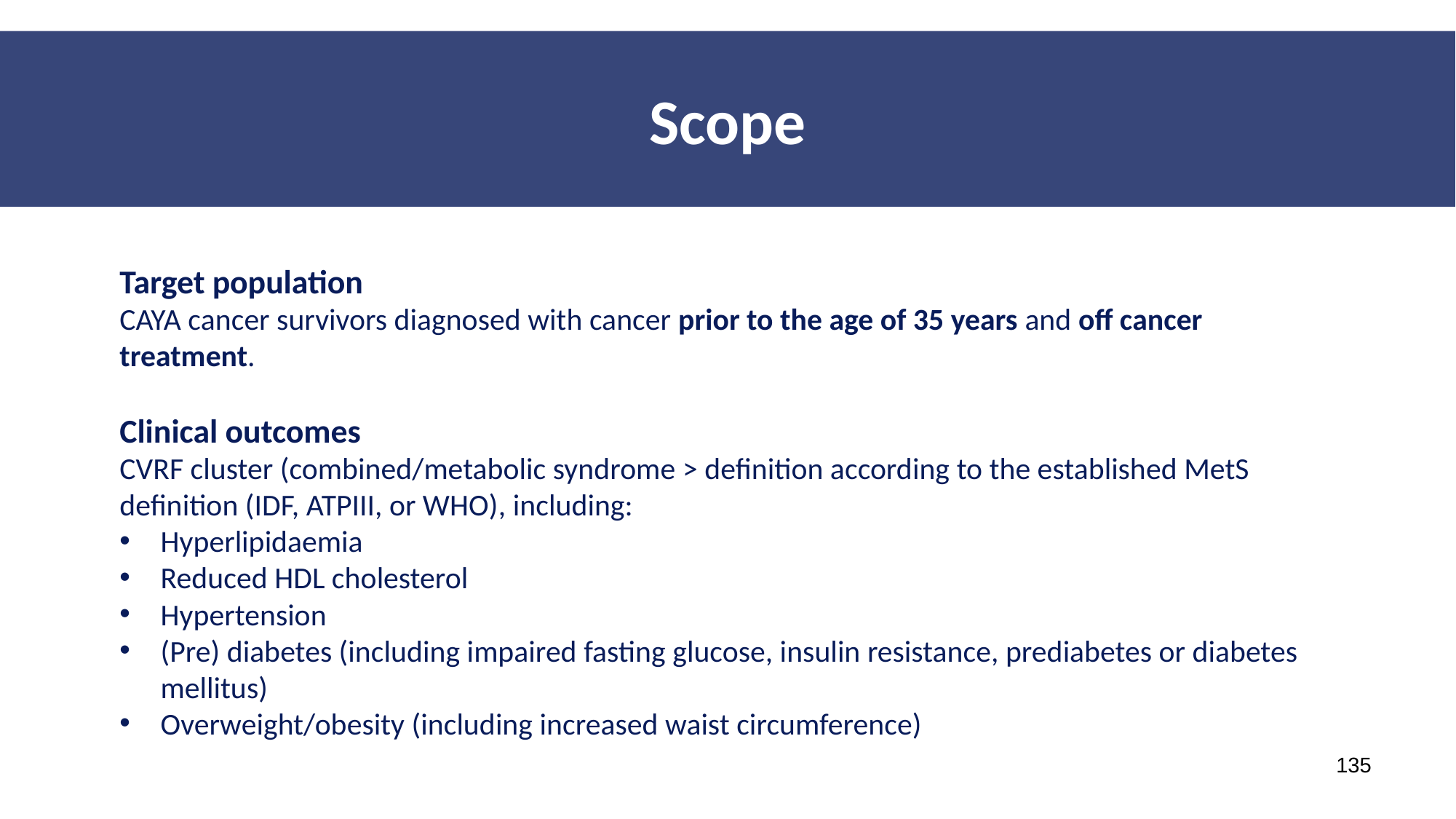

Scope
Target population
CAYA cancer survivors diagnosed with cancer prior to the age of 35 years and off cancer treatment.

Clinical outcomes
CVRF cluster (combined/metabolic syndrome > definition according to the established MetS definition (IDF, ATPIII, or WHO), including:
Hyperlipidaemia
Reduced HDL cholesterol
Hypertension
(Pre) diabetes (including impaired fasting glucose, insulin resistance, prediabetes or diabetes mellitus)
Overweight/obesity (including increased waist circumference)

135